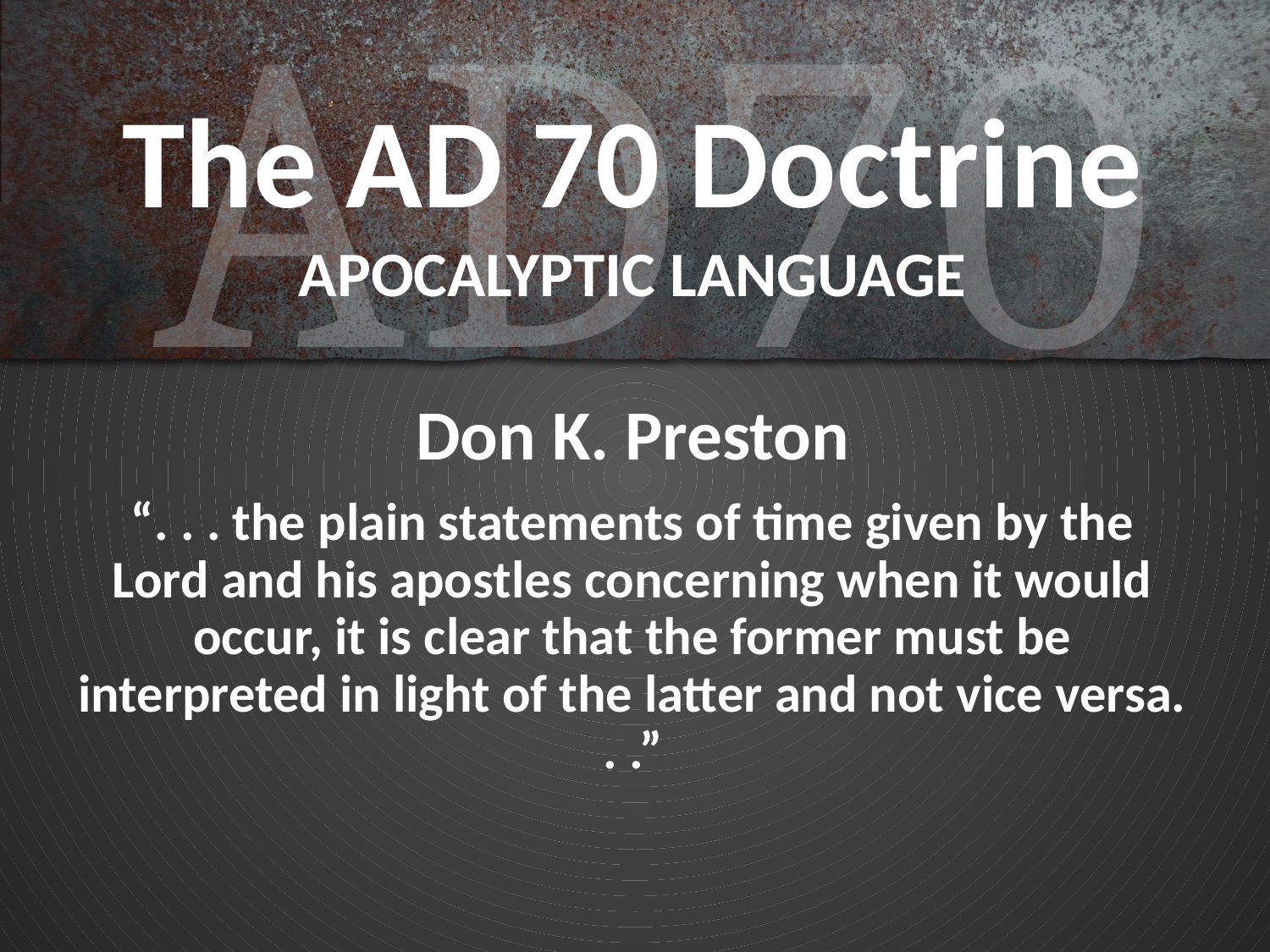

# The AD 70 Doctrine APOCALYPTIC LANGUAGE
Don K. Preston
“. . . the plain statements of time given by the Lord and his apostles concerning when it would occur, it is clear that the former must be interpreted in light of the latter and not vice versa. . .”